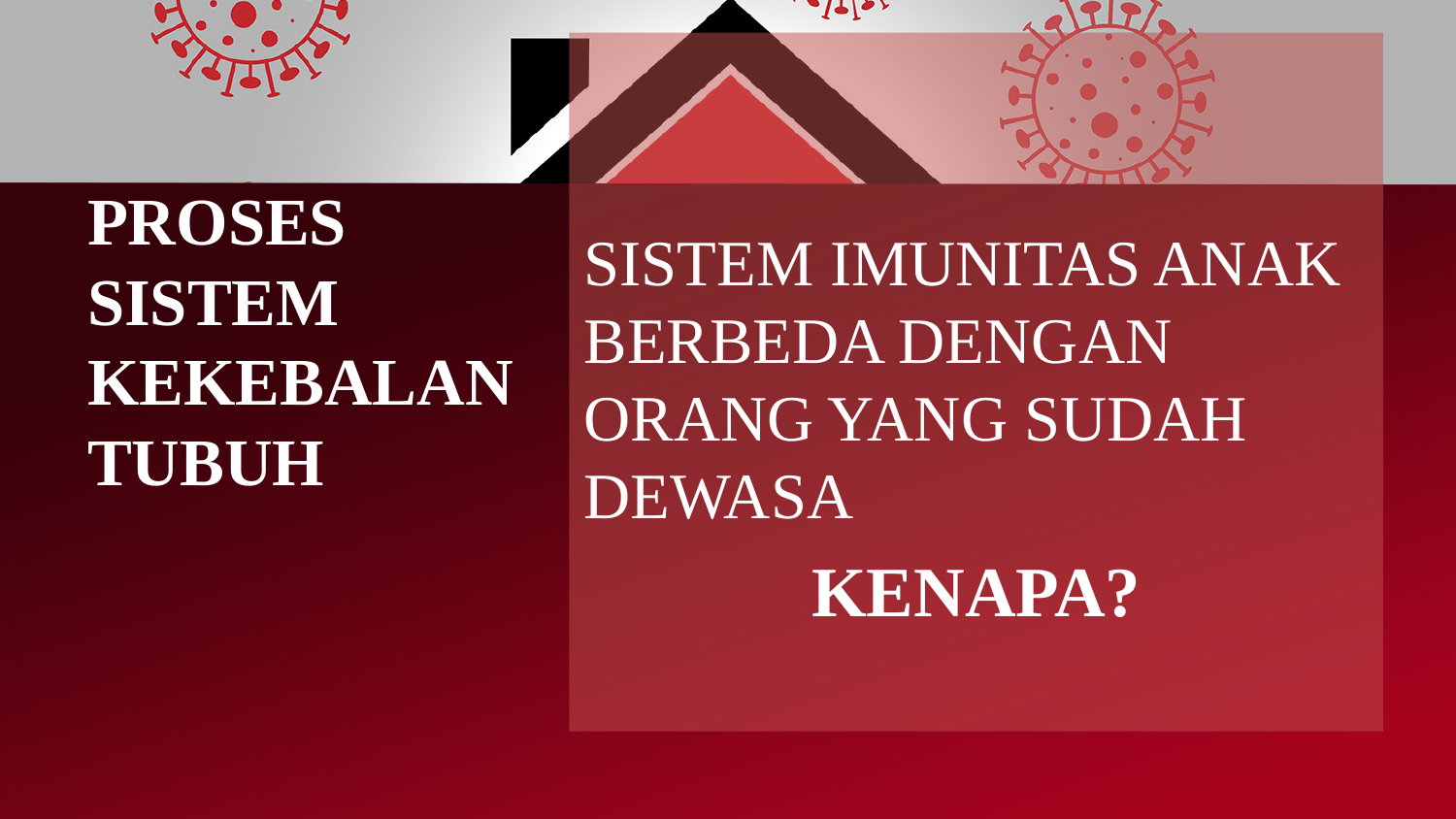

SISTEM IMUNITAS ANAK BERBEDA DENGAN ORANG YANG SUDAH DEWASA
KENAPA?
PROSES SISTEM KEKEBALAN TUBUH